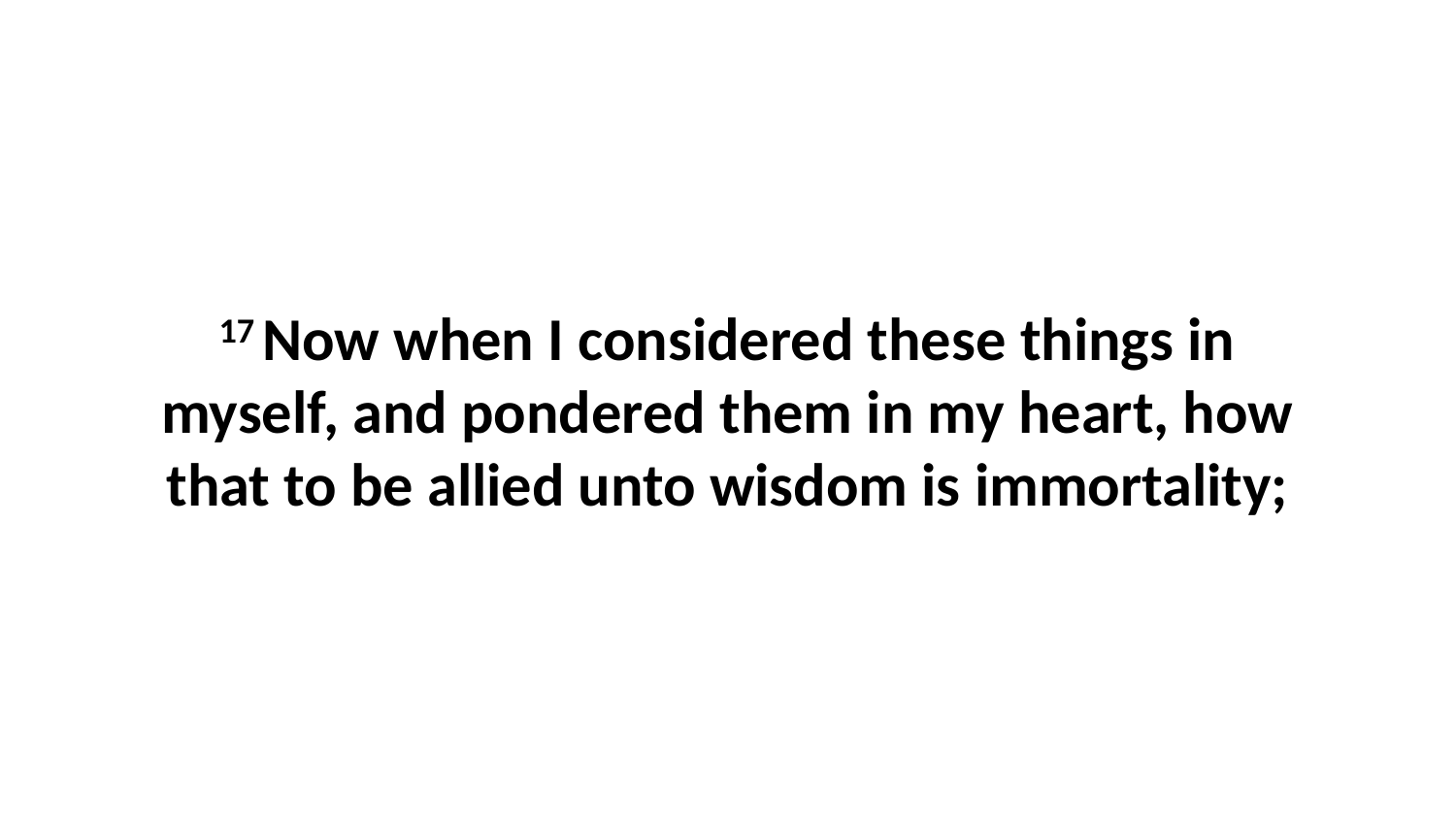

17 Now when I considered these things in myself, and pondered them in my heart, how that to be allied unto wisdom is immortality;